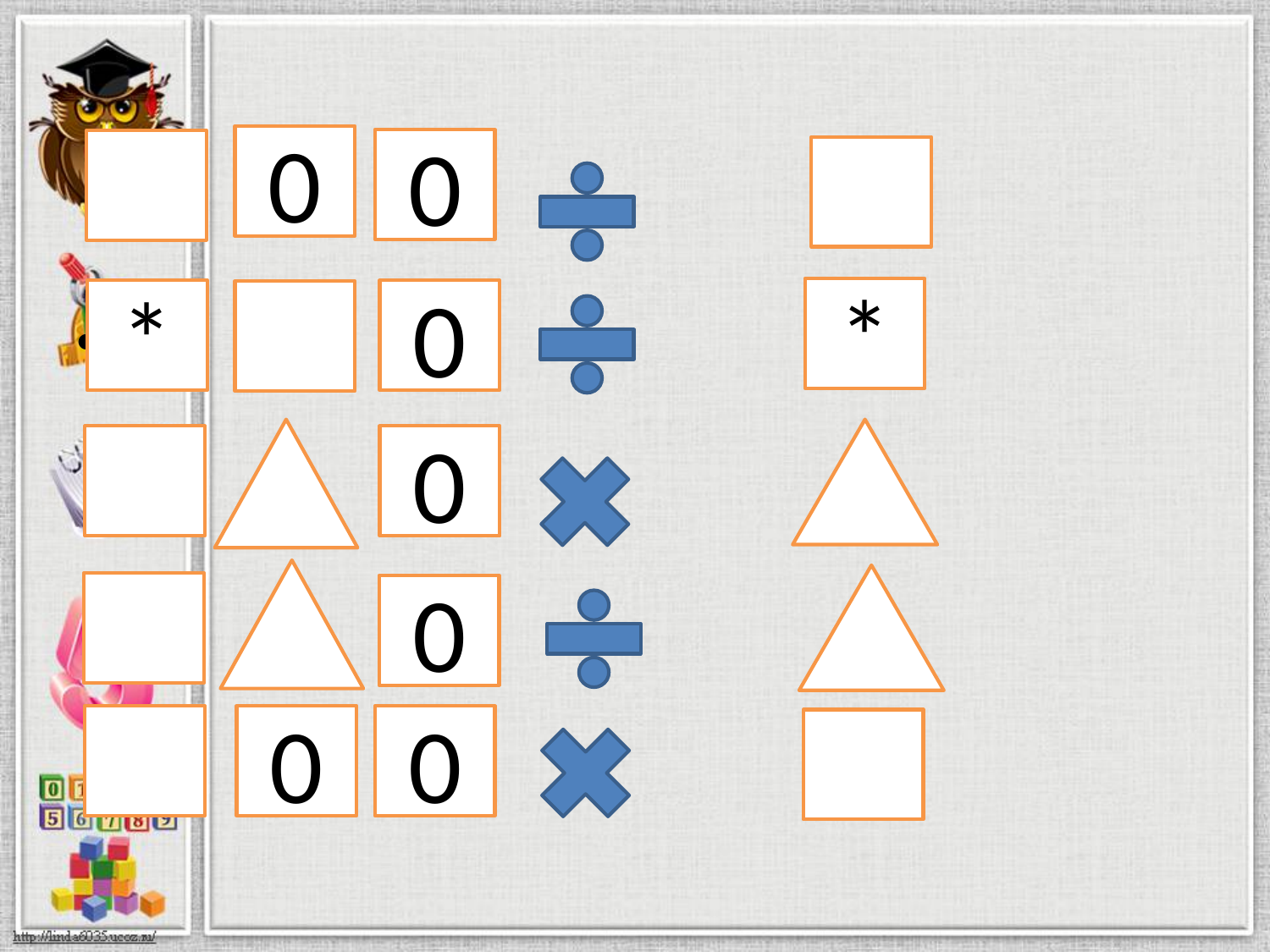

#
0
0

*
*
0

0

0

0
0